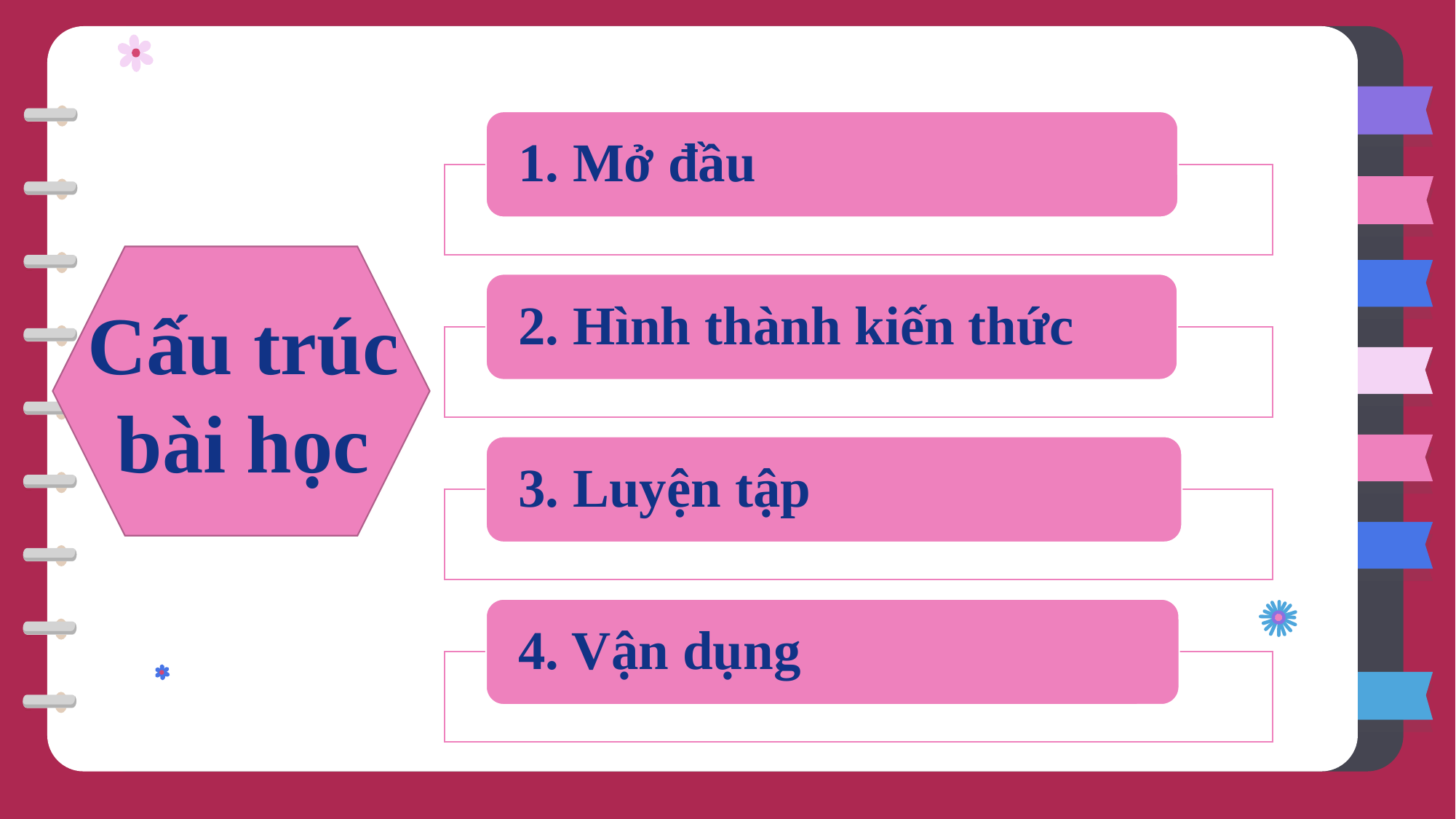

1. Mở đầu
2. Hình thành kiến thức
3. Luyện tập
4. Vận dụng

Cấu trúc bài học